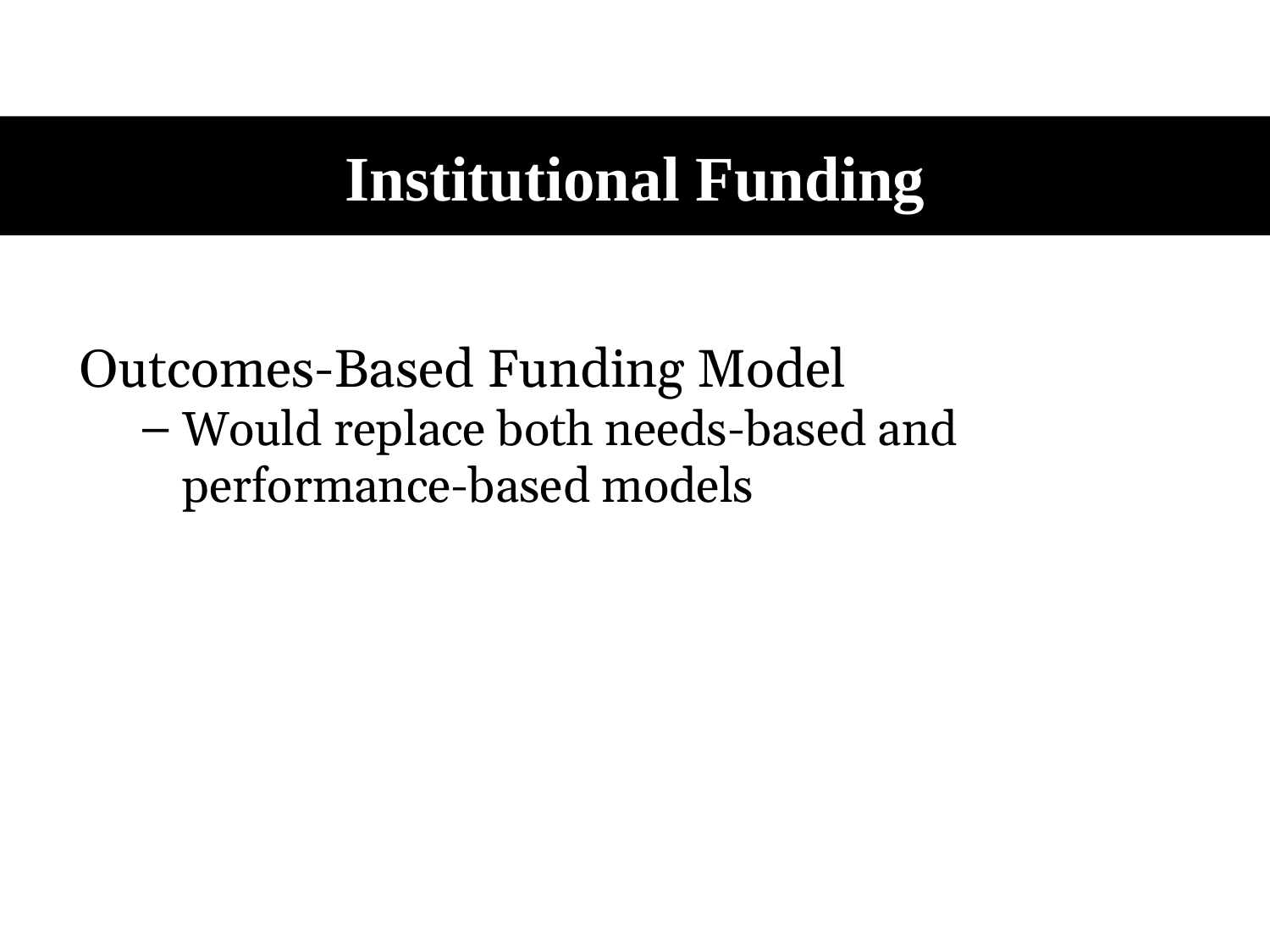

# Institutional Funding

Outcomes-Based Funding Model
Would replace both needs-based and performance-based models